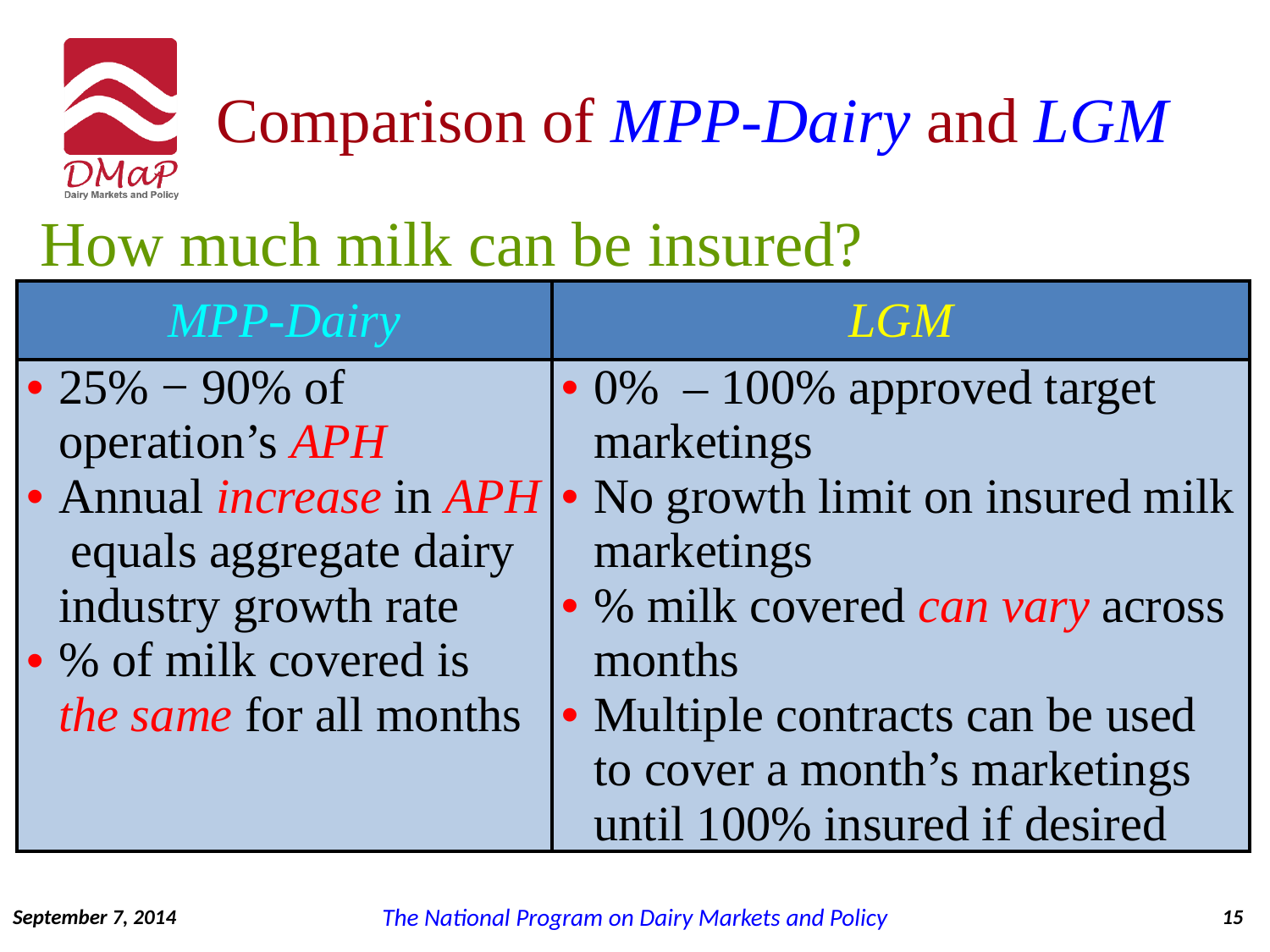

# Comparison of MPP-Dairy and LGM
How much milk can be insured?
| MPP-Dairy | LGM |
| --- | --- |
| 25% − 90% of operation’s APH Annual increase in APH equals aggregate dairy industry growth rate % of milk covered is the same for all months | 0% – 100% approved target marketings No growth limit on insured milk marketings % milk covered can vary across months Multiple contracts can be used to cover a month’s marketings until 100% insured if desired |
September 7, 2014
15
The National Program on Dairy Markets and Policy